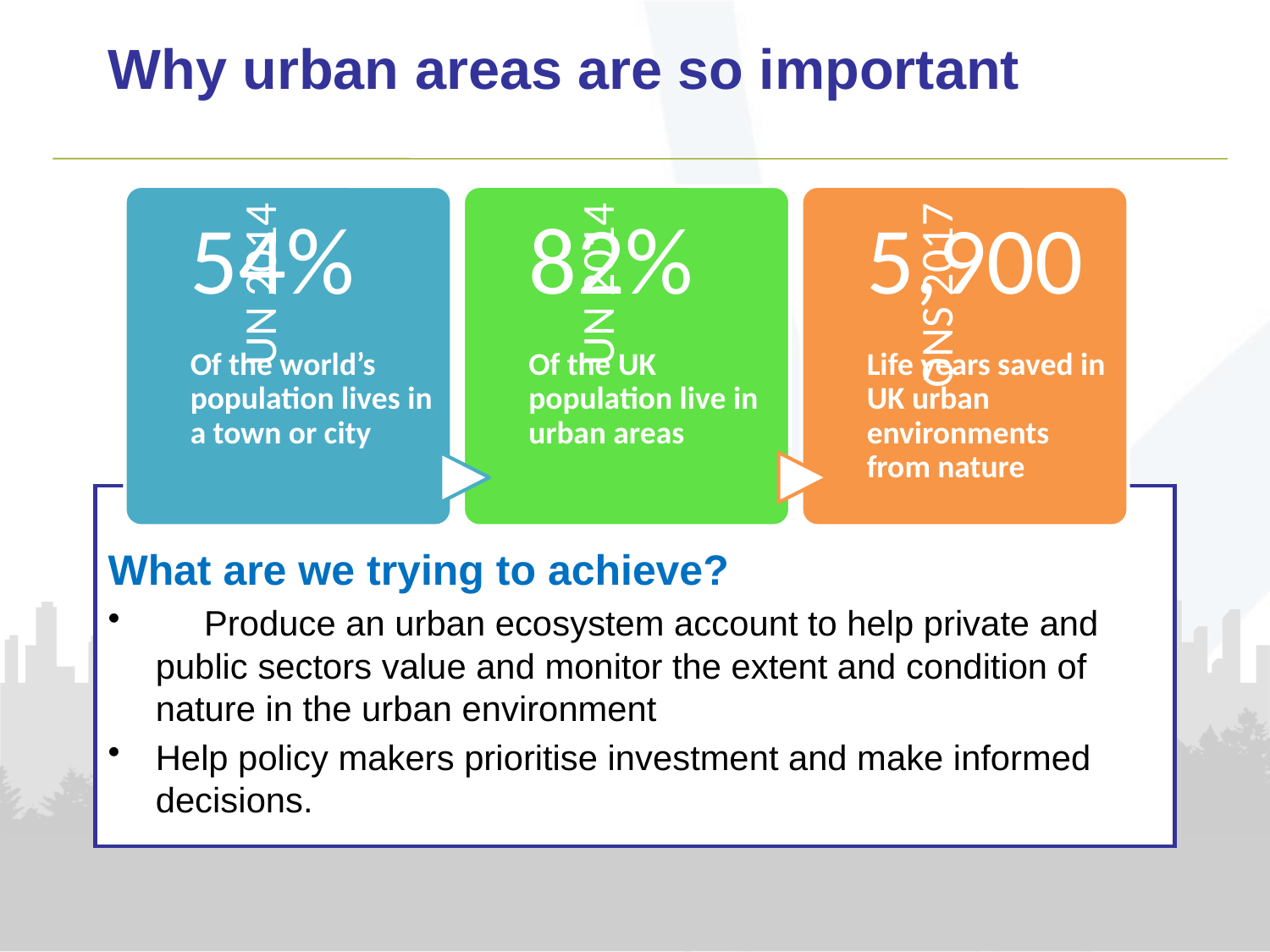

# Why urban areas are so important
UN 2014
54%
Of the world’s population lives in a town or city
UN 2014
82%
Of the UK population live in urban areas
ONS 2017
5,900
Life years saved in UK urban environments from nature

What are we trying to achieve?
     Produce an urban ecosystem account to help private and public sectors value and monitor the extent and condition of nature in the urban environment
Help policy makers prioritise investment and make informed decisions.